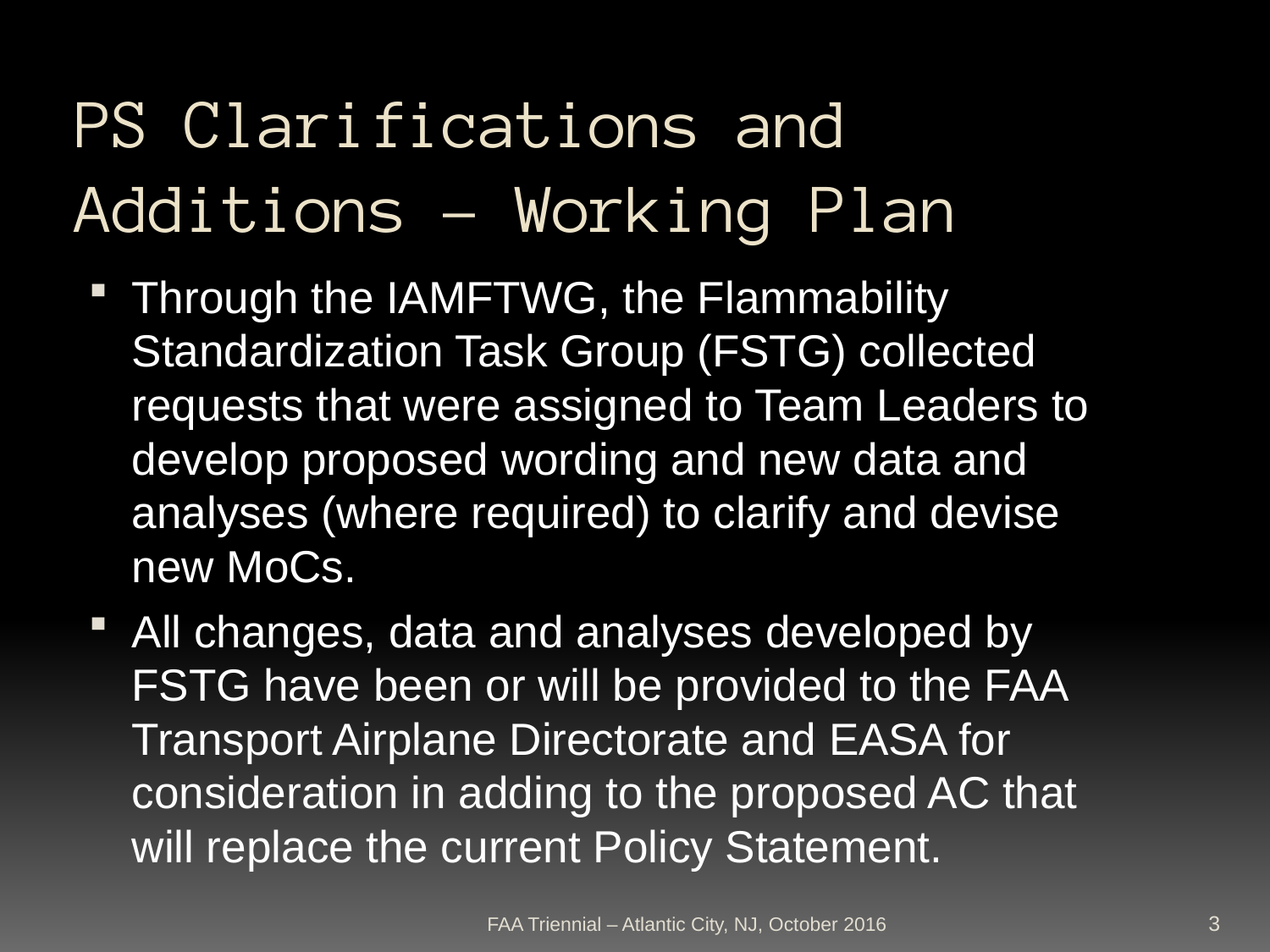

# PS Clarifications and Additions – Working Plan
Through the IAMFTWG, the Flammability Standardization Task Group (FSTG) collected requests that were assigned to Team Leaders to develop proposed wording and new data and analyses (where required) to clarify and devise new MoCs.
All changes, data and analyses developed by FSTG have been or will be provided to the FAA Transport Airplane Directorate and EASA for consideration in adding to the proposed AC that will replace the current Policy Statement.

FAA Triennial – Atlantic City, NJ, October 2016
3